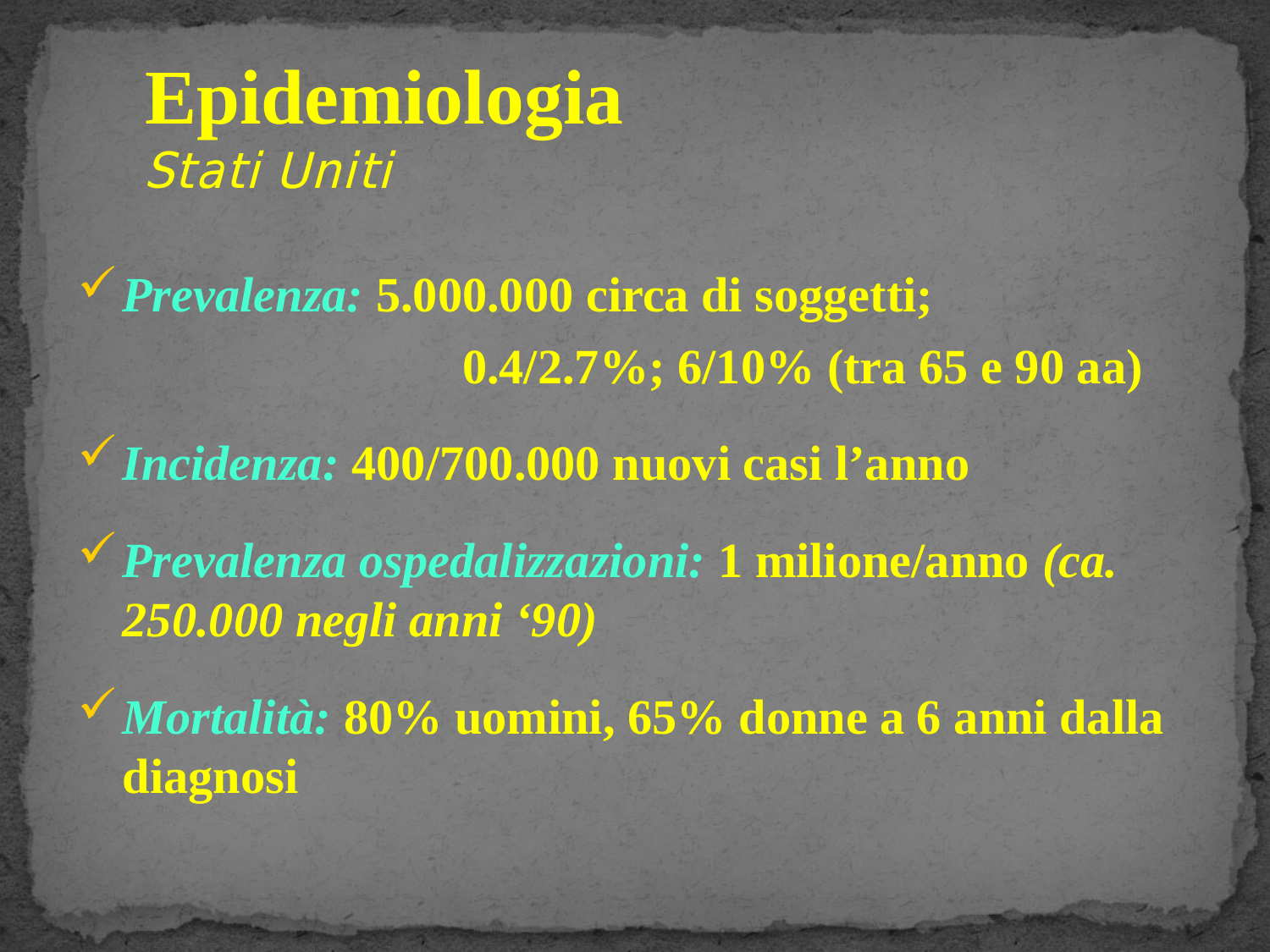

Epidemiologia
Stati Uniti
Prevalenza: 5.000.000 circa di soggetti;
			       0.4/2.7%; 6/10% (tra 65 e 90 aa)

Incidenza: 400/700.000 nuovi casi l’anno

Prevalenza ospedalizzazioni: 1 milione/anno (ca. 250.000 negli anni ‘90)

Mortalità: 80% uomini, 65% donne a 6 anni dalla diagnosi